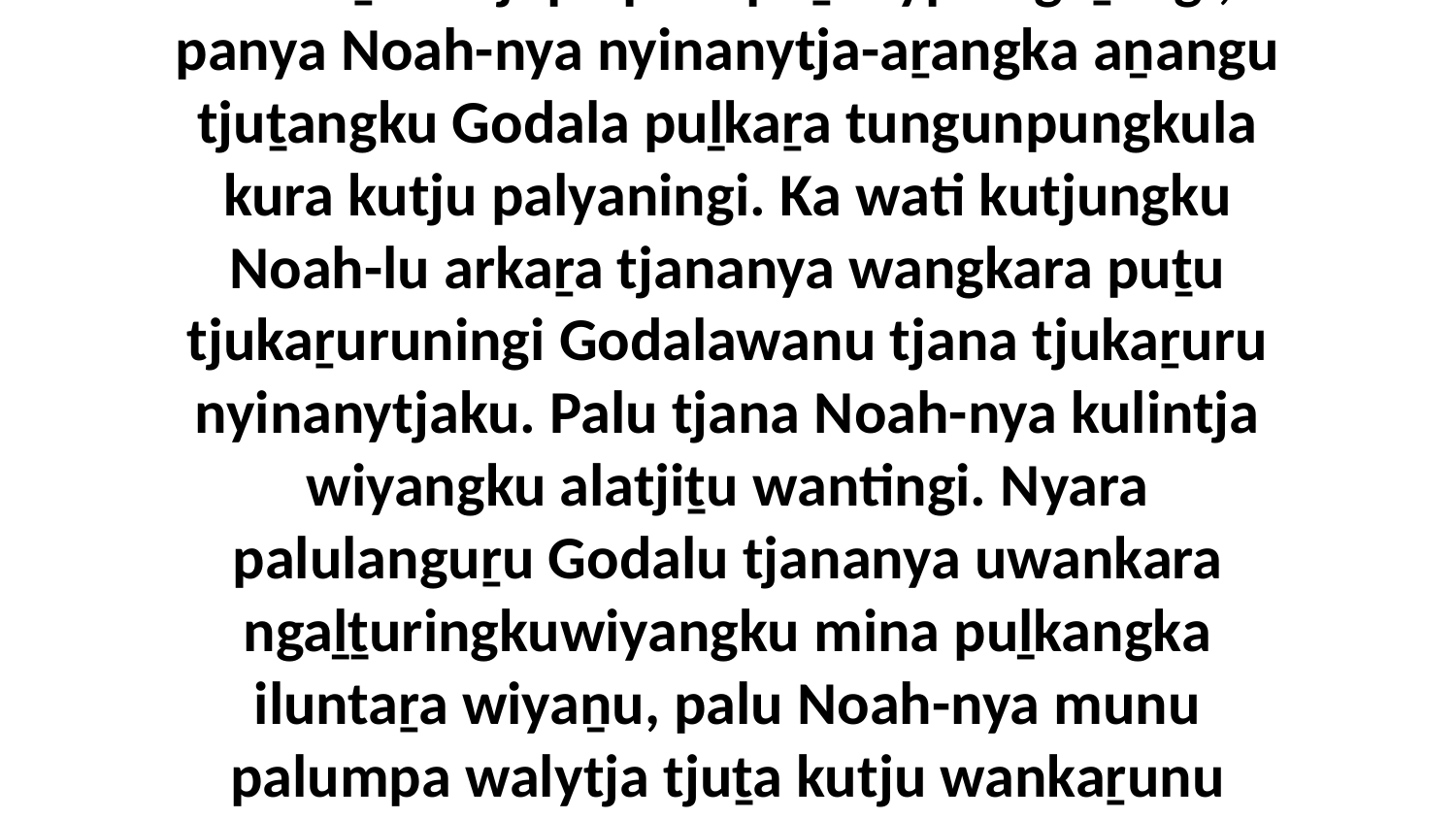

5 Ka aṟa kutjupa palu puṟunypa ngaṟangi, panya Noah-nya nyinanytja-aṟangka aṉangu tjuṯangku Godala puḻkaṟa tungunpungkula kura kutju palyaningi. Ka wati kutjungku Noah-lu arkaṟa tjananya wangkara puṯu tjukaṟuruningi Godalawanu tjana tjukaṟuru nyinanytjaku. Palu tjana Noah-nya kulintja wiyangku alatjiṯu wantingi. Nyara palulanguṟu Godalu tjananya uwankara ngaḻṯuringkuwiyangku mina puḻkangka iluntaṟa wiyaṉu, palu Noah-nya munu palumpa walytja tjuṯa kutju wankaṟunu aṉangu panya 8 kutju.